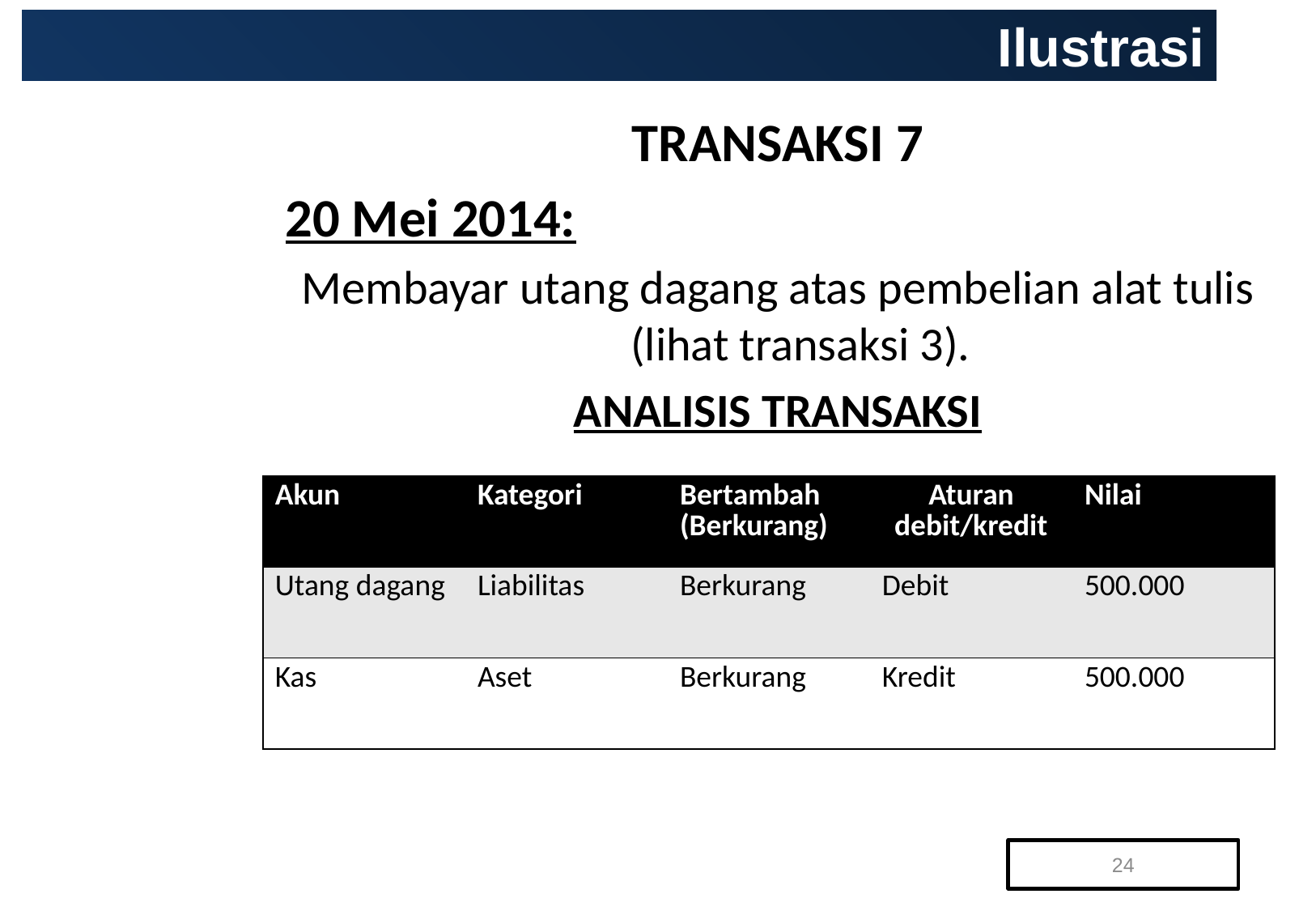

# Ilustrasi
TRANSAKSI 7
20 Mei 2014:
Membayar utang dagang atas pembelian alat tulis (lihat transaksi 3).
ANALISIS TRANSAKSI

| Akun | Kategori | Bertambah (Berkurang) | Aturan debit/kredit | Nilai |
| --- | --- | --- | --- | --- |
| Utang dagang | Liabilitas | Berkurang | Debit | 500.000 |
| Kas | Aset | Berkurang | Kredit | 500.000 |
24